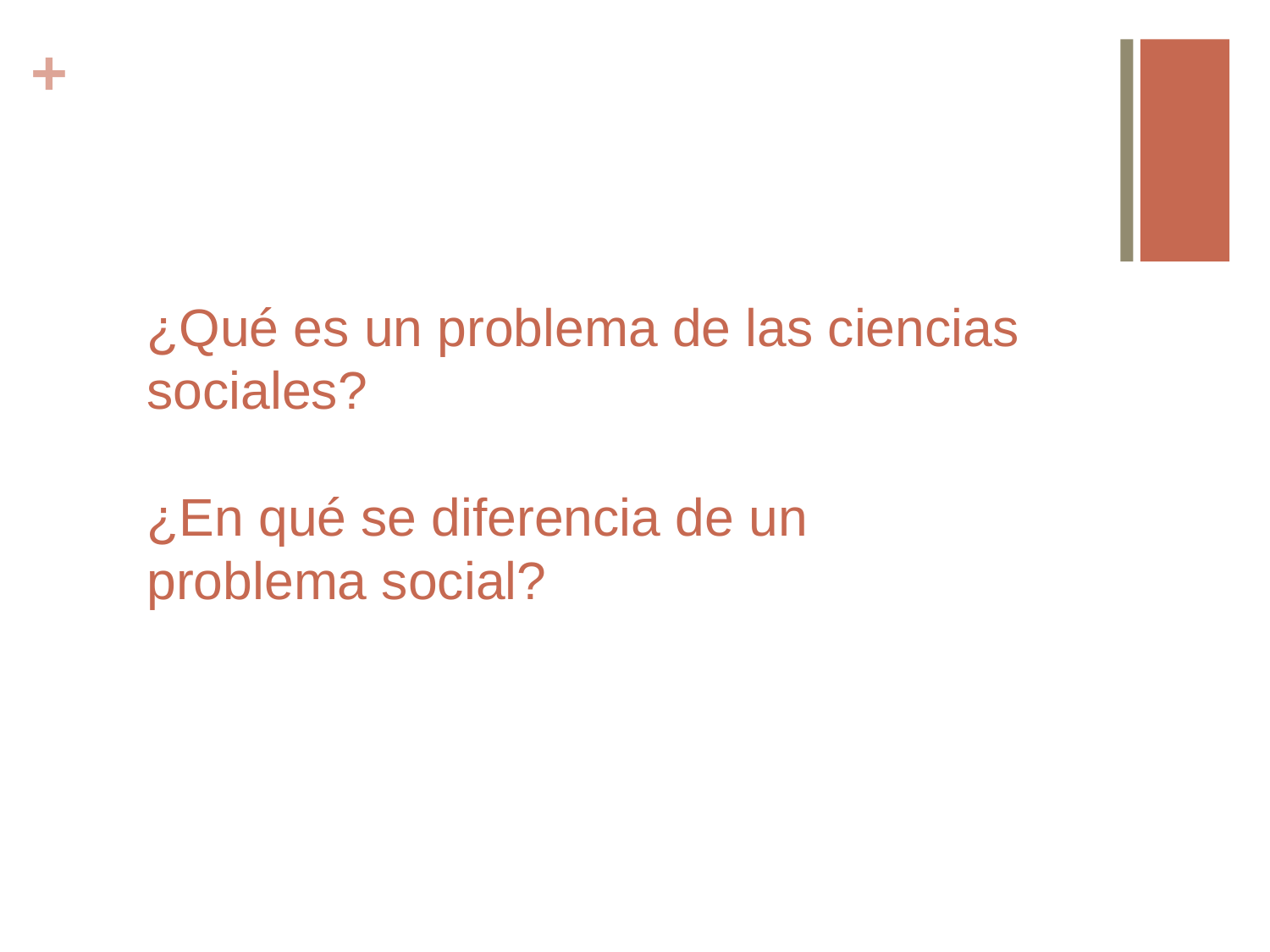

# ¿Qué es un problema de las ciencias sociales? ¿En qué se diferencia de un problema social?